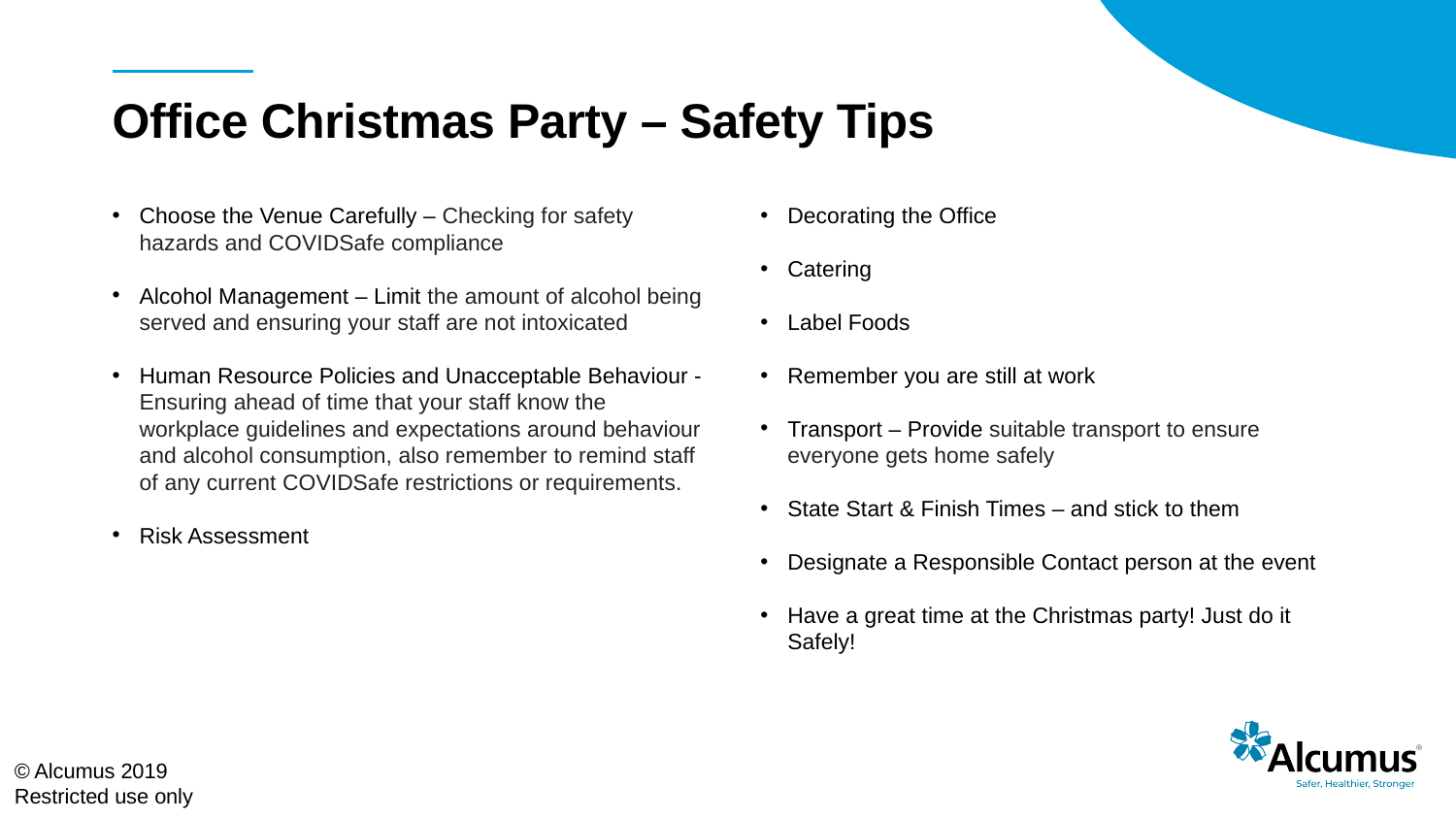

# Office Christmas Party – Safety Tips
Choose the Venue Carefully – Checking for safety hazards and COVIDSafe compliance

Alcohol Management – Limit the amount of alcohol being served and ensuring your staff are not intoxicated

Human Resource Policies and Unacceptable Behaviour - Ensuring ahead of time that your staff know the workplace guidelines and expectations around behaviour and alcohol consumption, also remember to remind staff of any current COVIDSafe restrictions or requirements.

Risk Assessment

Decorating the Office

Catering

Label Foods

Remember you are still at work

Transport – Provide suitable transport to ensure everyone gets home safely

State Start & Finish Times – and stick to them

Designate a Responsible Contact person at the event

Have a great time at the Christmas party! Just do it Safely!